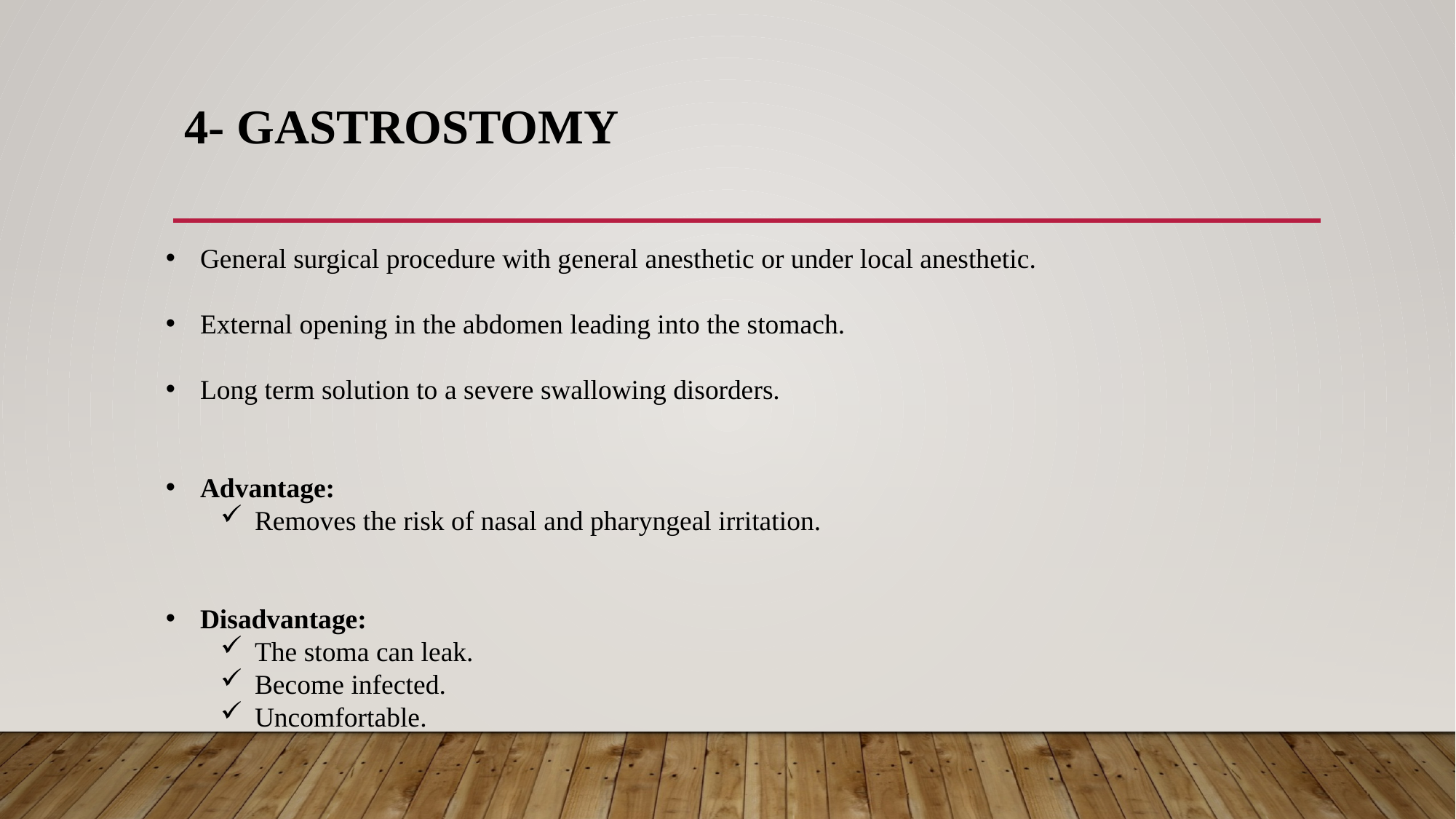

# 4- Gastrostomy
General surgical procedure with general anesthetic or under local anesthetic.

External opening in the abdomen leading into the stomach.

Long term solution to a severe swallowing disorders.

Advantage:
Removes the risk of nasal and pharyngeal irritation.

Disadvantage:
The stoma can leak.
Become infected.
Uncomfortable.